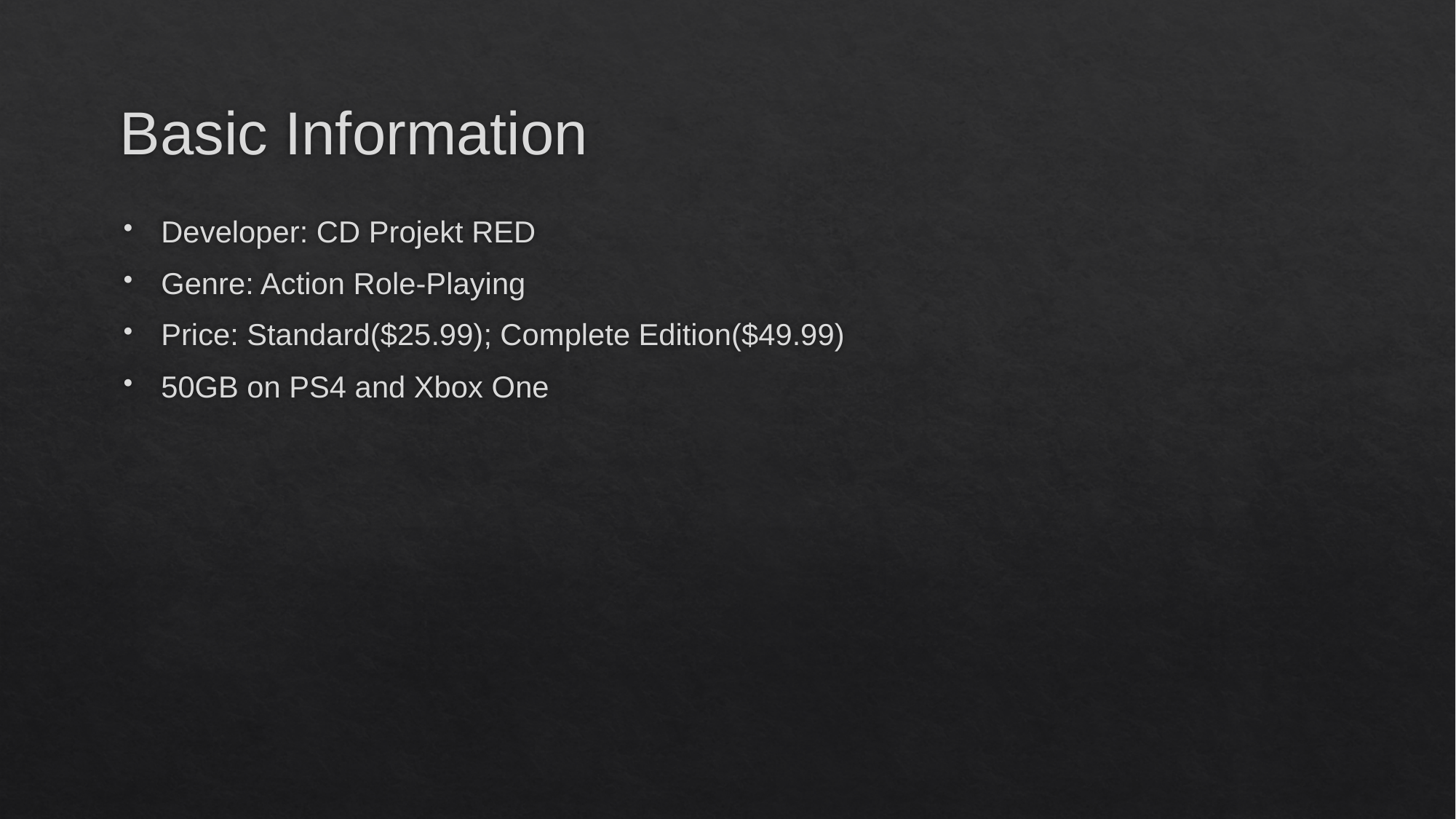

# Basic Information
Developer: CD Projekt RED
Genre: Action Role-Playing
Price: Standard($25.99); Complete Edition($49.99)
50GB on PS4 and Xbox One